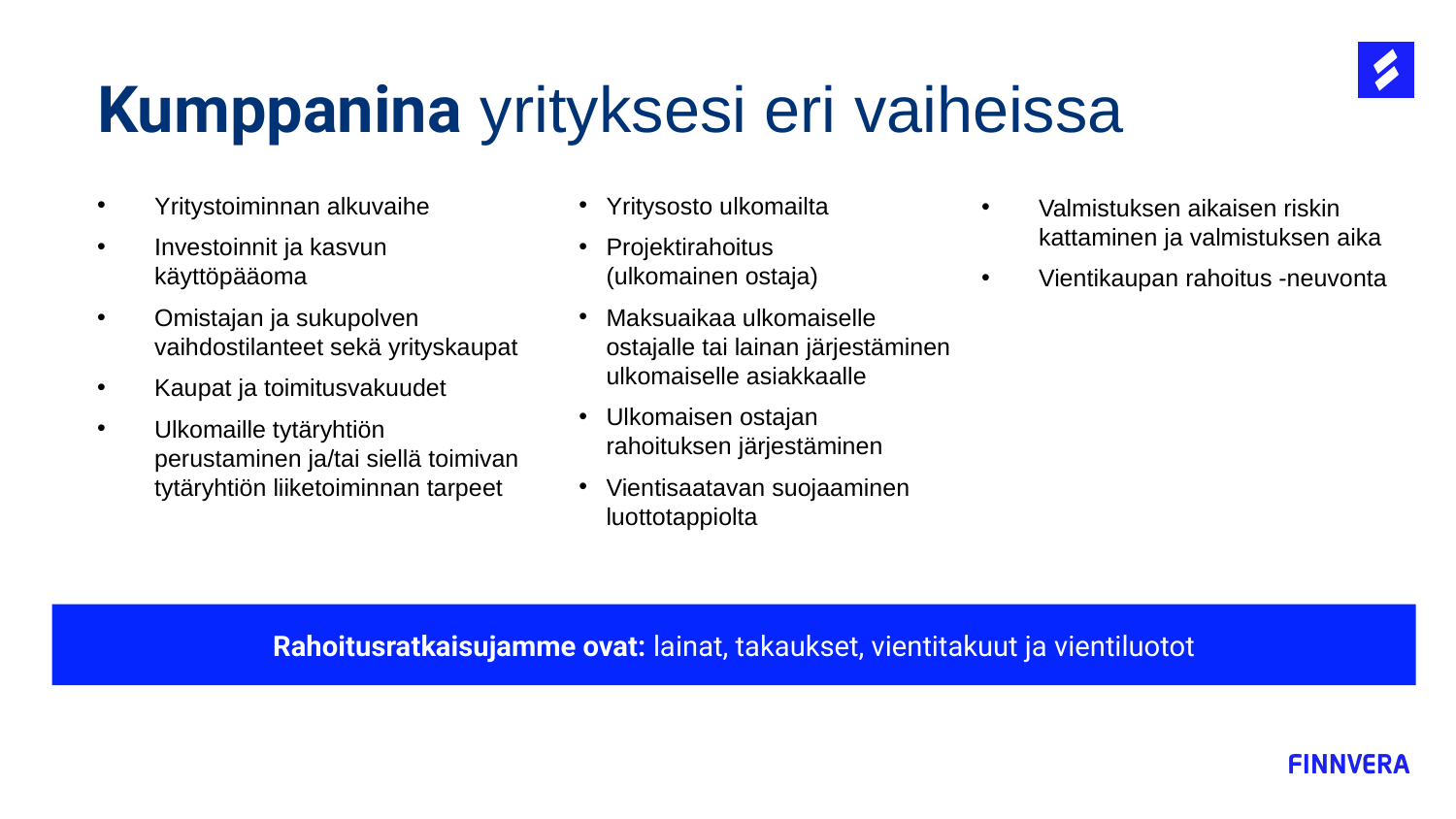

# Kumppanina yrityksesi eri vaiheissa
Yritysosto ulkomailta
Projektirahoitus
(ulkomainen ostaja)
Maksuaikaa ulkomaiselle
ostajalle tai lainan järjestäminen ulkomaiselle asiakkaalle
Ulkomaisen ostajan
rahoituksen järjestäminen
Vientisaatavan suojaaminen luottotappiolta
Yritystoiminnan alkuvaihe
Investoinnit ja kasvun käyttöpääoma
Omistajan ja sukupolven vaihdostilanteet sekä yrityskaupat
Kaupat ja toimitusvakuudet
Ulkomaille tytäryhtiön perustaminen ja/tai siellä toimivan tytäryhtiön liiketoiminnan tarpeet

Valmistuksen aikaisen riskin kattaminen ja valmistuksen aika
Vientikaupan rahoitus -neuvonta
Rahoitusratkaisujamme ovat: lainat, takaukset, vientitakuut ja vientiluotot